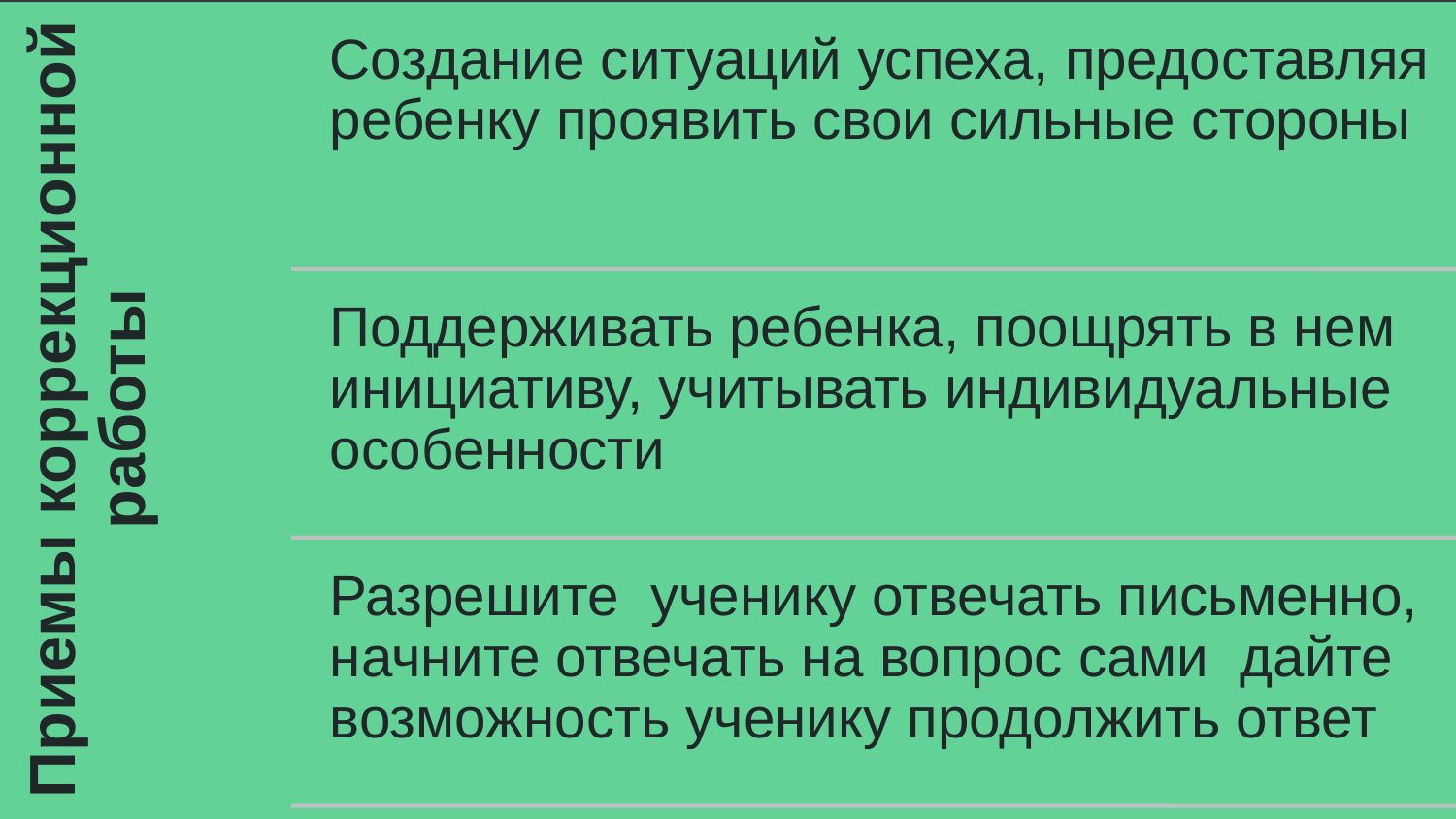

Приемы коррекционной работы
Создание ситуаций успеха, предоставляя ребенку проявить свои сильные стороны
Поддерживать ребенка, поощрять в нем инициативу, учитывать индивидуальные особенности
Разрешите  ученику отвечать письменно, начните отвечать на вопрос сами  дайте возможность ученику продолжить ответ